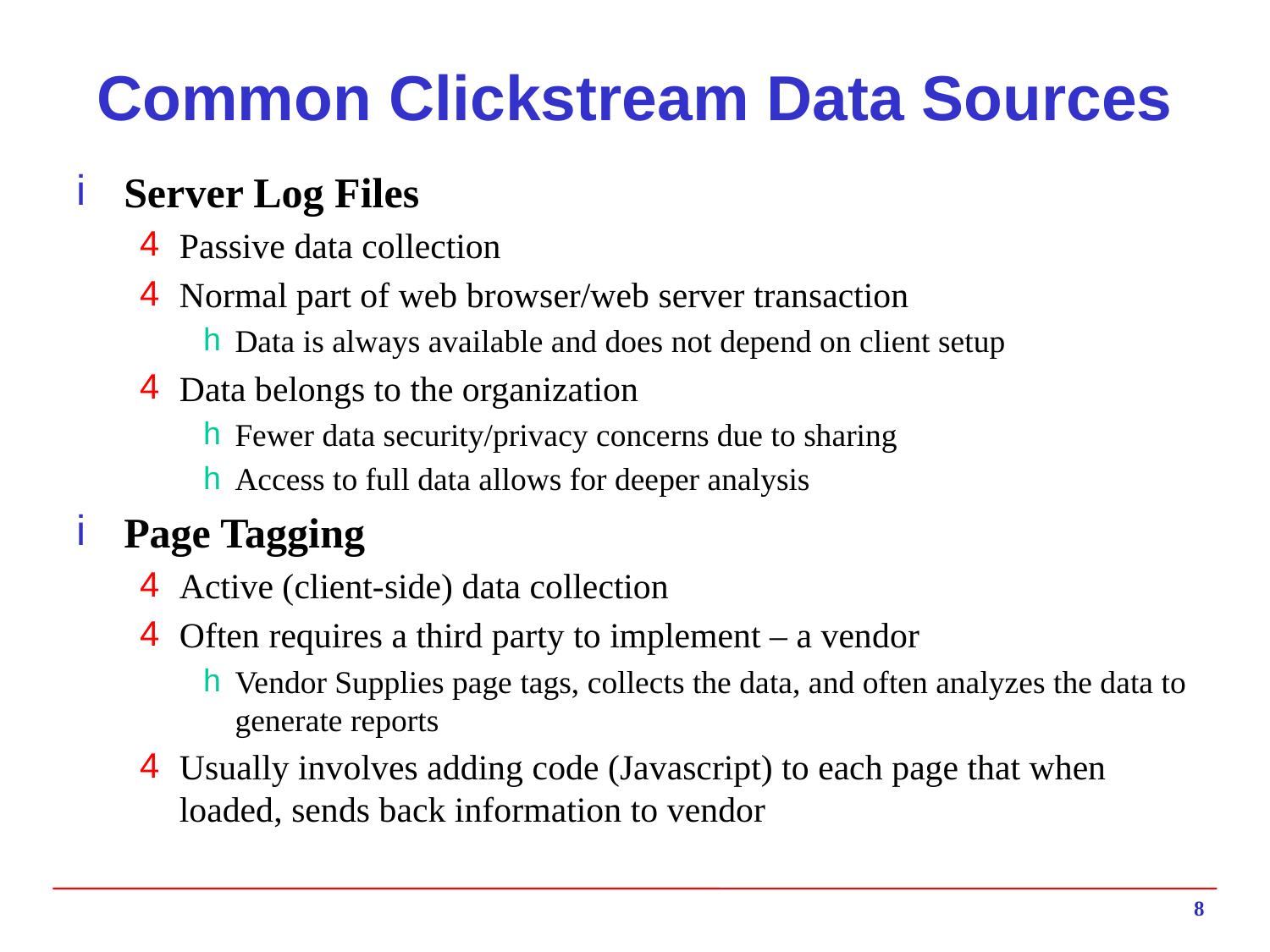

# Common Clickstream Data Sources
Server Log Files
Passive data collection
Normal part of web browser/web server transaction
Data is always available and does not depend on client setup
Data belongs to the organization
Fewer data security/privacy concerns due to sharing
Access to full data allows for deeper analysis
Page Tagging
Active (client-side) data collection
Often requires a third party to implement – a vendor
Vendor Supplies page tags, collects the data, and often analyzes the data to generate reports
Usually involves adding code (Javascript) to each page that when loaded, sends back information to vendor
8